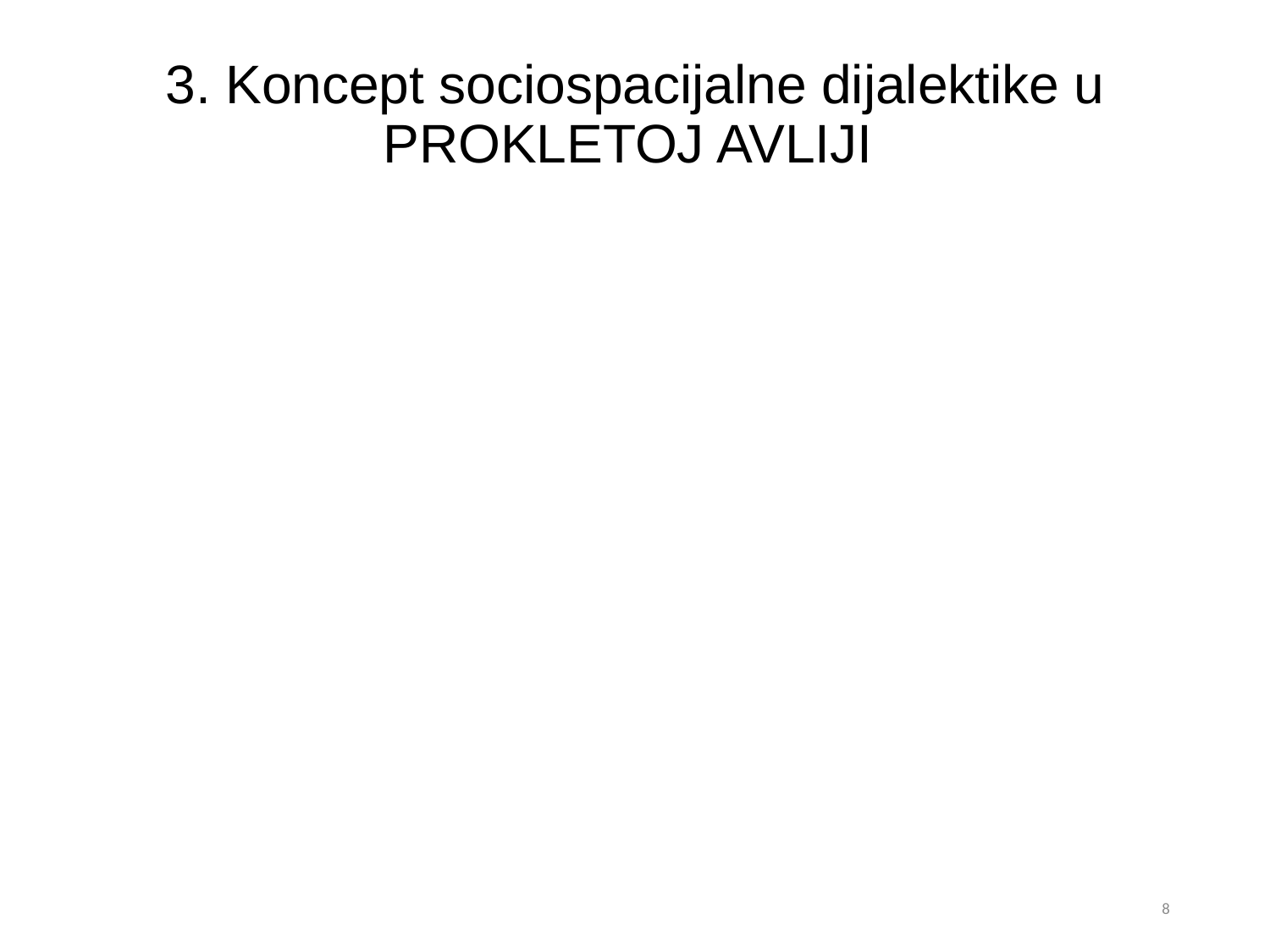

# 3. Koncept sociospacijalne dijalektike u Prokletoj avliji

8